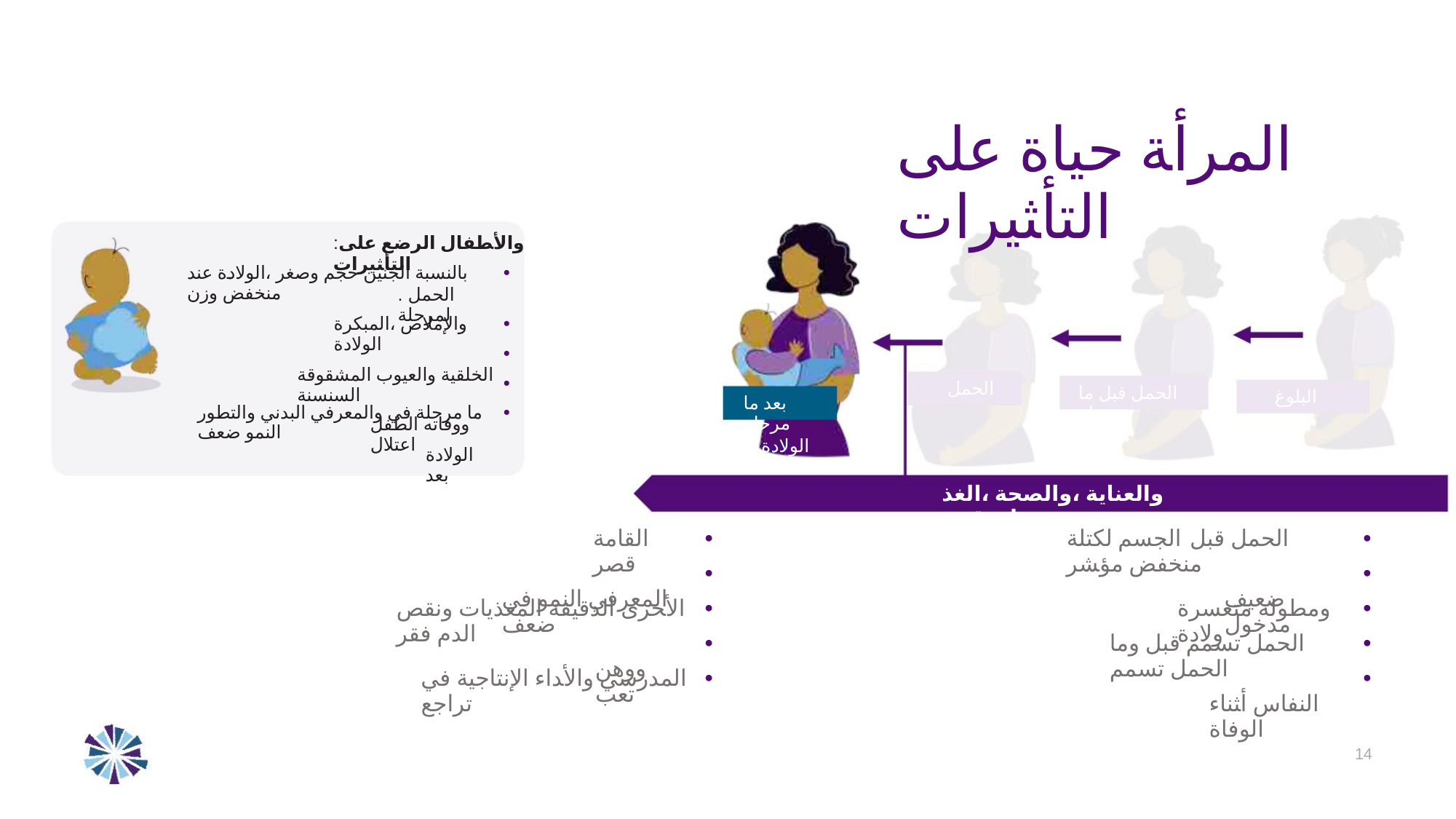

ﺍﻟﻤﺮﺃﺔ ﺣﻴﺎﺓ ﻋﻠﻰ ﺍﻟﺘﺄﺜﻴﺮﺍﺕ
:ﻭﺍﻷﻄﻔﺎﻝ ﺍﻟﺮﺿﻊ ﻋﻠﻰ ﺍﻟﺘﺄﺜﻴﺮﺍﺕ
•
ﺑﺎﻟﻨﺴﺒﺔ ﺍﻟﺠﻨﻴﻦ ﺣﺠﻢ ﻭﺻﻐﺮ ،ﺍﻟﻮﻻﺩﺓ ﻋﻨﺪ ﻣﻨﺨﻔﺾ ﻭﺯﻥ
. ﺍﻟﺤﻤﻞ ﻟﻤﺮﺣﻠﺔ
•
•
•
•
ﻭﺍﻹﻣﻼﺹ ،ﺍﻟﻤﺒﻜﺮﺓ ﺍﻟﻮﻻﺩﺓ
ﺍﻟﺨﻠﻘﻴﺔ ﻭﺍﻟﻌﻴﻮﺏ ﺍﻟﻤﺸﻘﻮﻗﺔ ﺍﻟﺴﻨﺴﻨﺔ
ﻭﻭﻓﺎﺗﻪ ﺍﻟﻄﻔﻞ ﺍﻋﺘﻼﻝ
ﺍﻟﺤﻤﻞ
ﺍﻟﺤﻤﻞ ﻗﺒﻞ ﻣﺎ ﻣﺮﺣﻠﺔ
ﺍﻟﺒﻠﻮﻍ ﺳﻦ
ﺑﻌﺪ ﻣﺎ ﻣﺮﺣﻠﺔ
ﺍﻟﻮﻻﺩﺓ
ﻣﺎ ﻣﺮﺣﻠﺔ ﻓﻲ ﻭﺍﻟﻤﻌﺮﻓﻲ ﺍﻟﺒﺪﻧﻲ ﻭﺍﻟﺘﻄﻮﺭ ﺍﻟﻨﻤﻮ ﺿﻌﻒ
ﺍﻟﻮﻻﺩﺓ ﺑﻌﺪ
ﻭﺍﻟﻌﻨﺎﻳﺔ ،ﻭﺍﻟﺼﺤﺔ ،ﺍﻟﻐﺬﺍﺀ ﻧﻘﺺ
•
•
•
•
•
•
•
•
•
•
ﺍﻟﻘﺎﻣﺔ ﻗﺼﺮ
ﺍﻟﻤﻌﺮﻓﻲ ﺍﻟﻨﻤﻮ ﻓﻲ ﺿﻌﻒ
ﺍﻟﺤﻤﻞ ﻗﺒﻞ ﺍﻟﺠﺴﻢ ﻟﻜﺘﻠﺔ ﻣﻨﺨﻔﺾ ﻣﺆﺸﺮ
ﺿﻌﻴﻒ ﻣﺪﺧﻮﻝ
ﺍﻷﺨﺮﻯ ﺍﻟﺪﻗﻴﻘﺔ ﺍﻟﻤﻐﺬﻳﺎﺕ ﻭﻧﻘﺺ ﺍﻟﺪﻡ ﻓﻘﺮ
ﻭﻭﻫﻦ ﺗﻌﺐ
ﻭﻣﻄﻮﻟﺔ ﻣﺘﻌﺴﺮﺓ ﻭﻻﺩﺓ
ﺍﻟﺤﻤﻞ ﺗﺴﻤﻢ ﻗﺒﻞ ﻭﻣﺎ ﺍﻟﺤﻤﻞ ﺗﺴﻤﻢ
ﺍﻟﻨﻔﺎﺱ ﺃﺜﻨﺎﺀ ﺍﻟﻮﻓﺎﺓ
ﺍﻟﻤﺪﺭﺳﻲ ﻭﺍﻷﺪﺍﺀ ﺍﻹﻧﺘﺎﺟﻴﺔ ﻓﻲ ﺗﺮﺍﺟﻊ
14